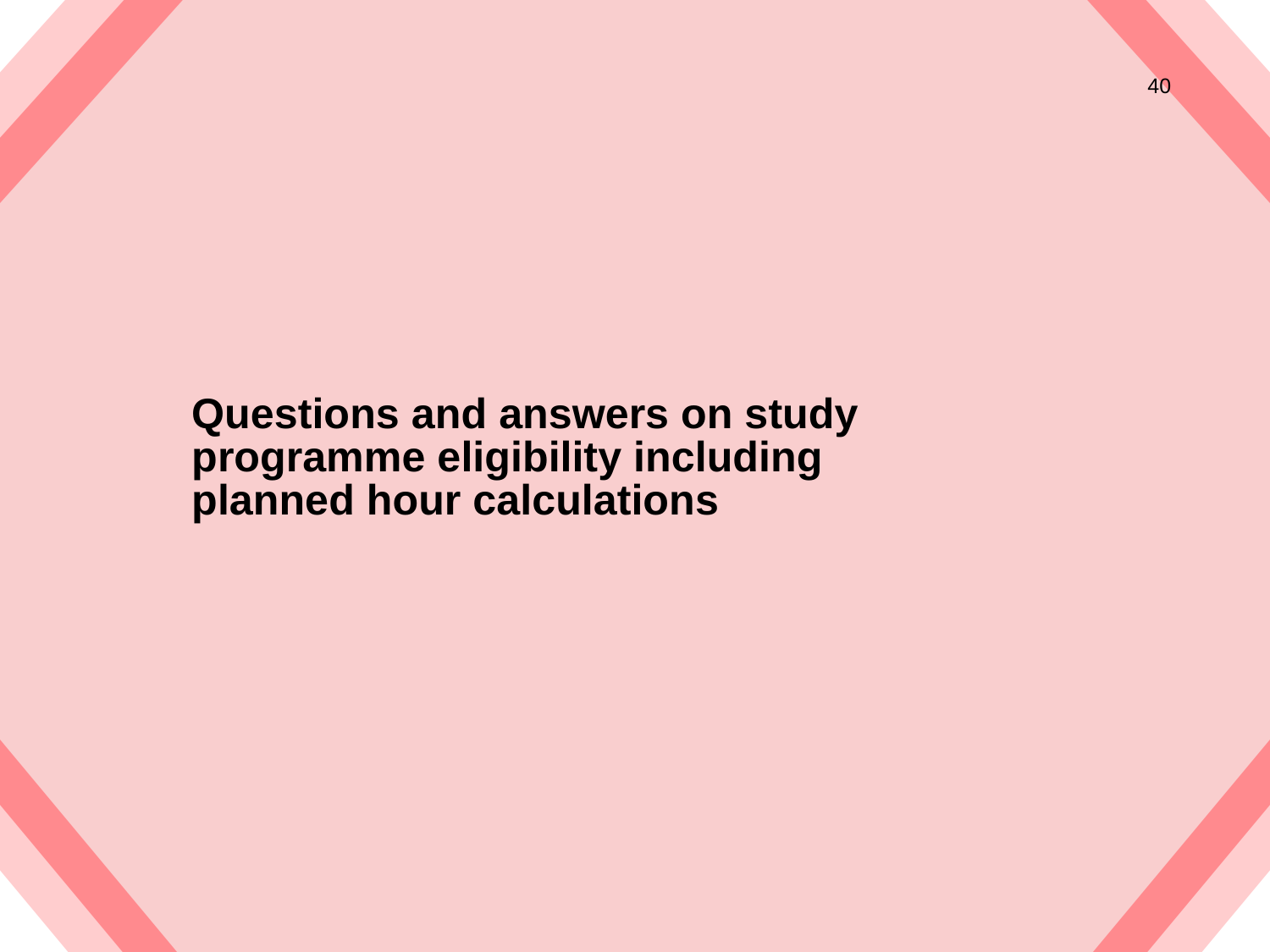

40
# Questions and answers on study programme eligibility including planned hour calculations